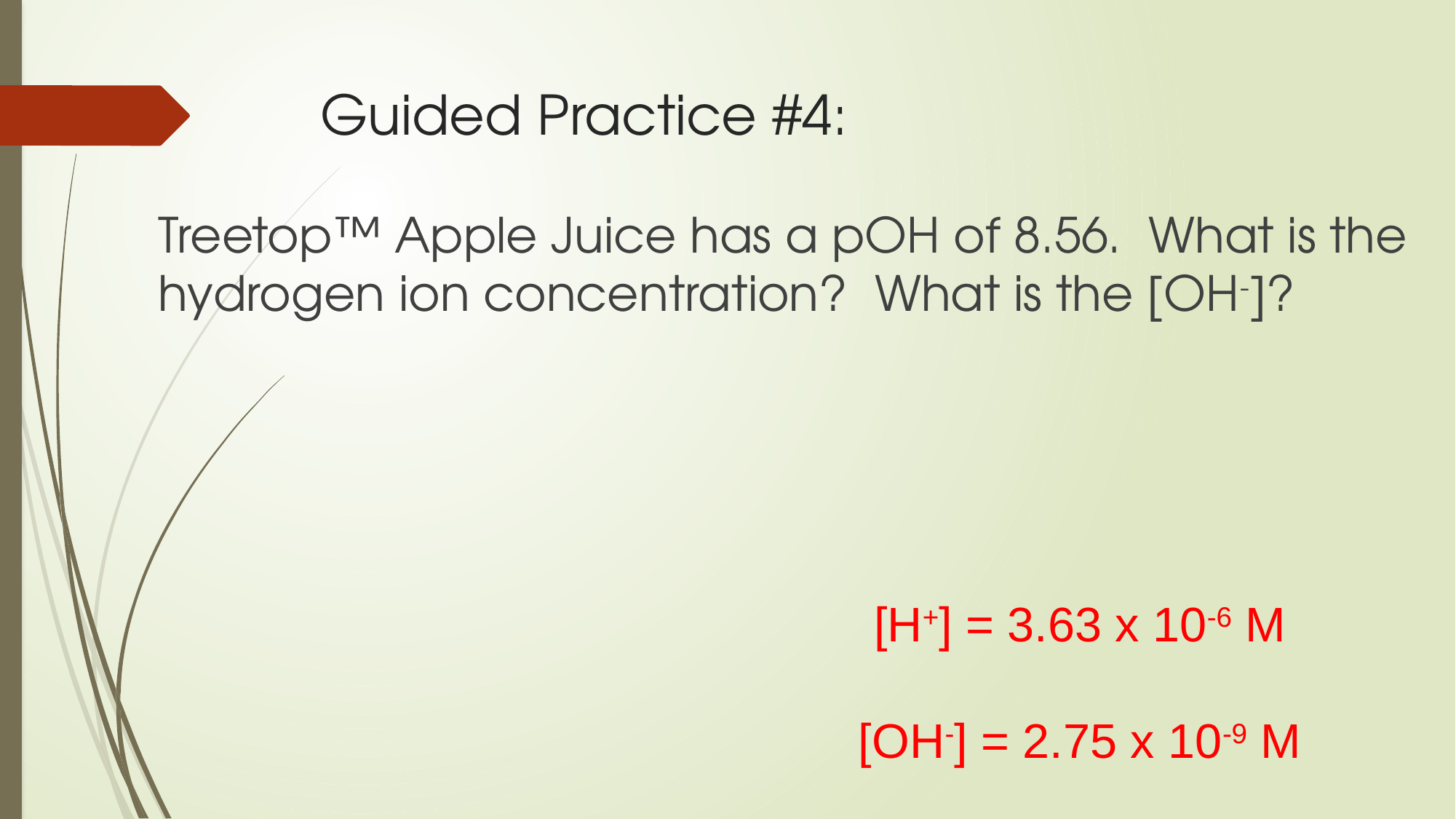

# Guided Practice #4:
Treetop™ Apple Juice has a pOH of 8.56.  What is the hydrogen ion concentration?  What is the [OH-]?
[H+] = 3.63 x 10-6 M

[OH-] = 2.75 x 10-9 M